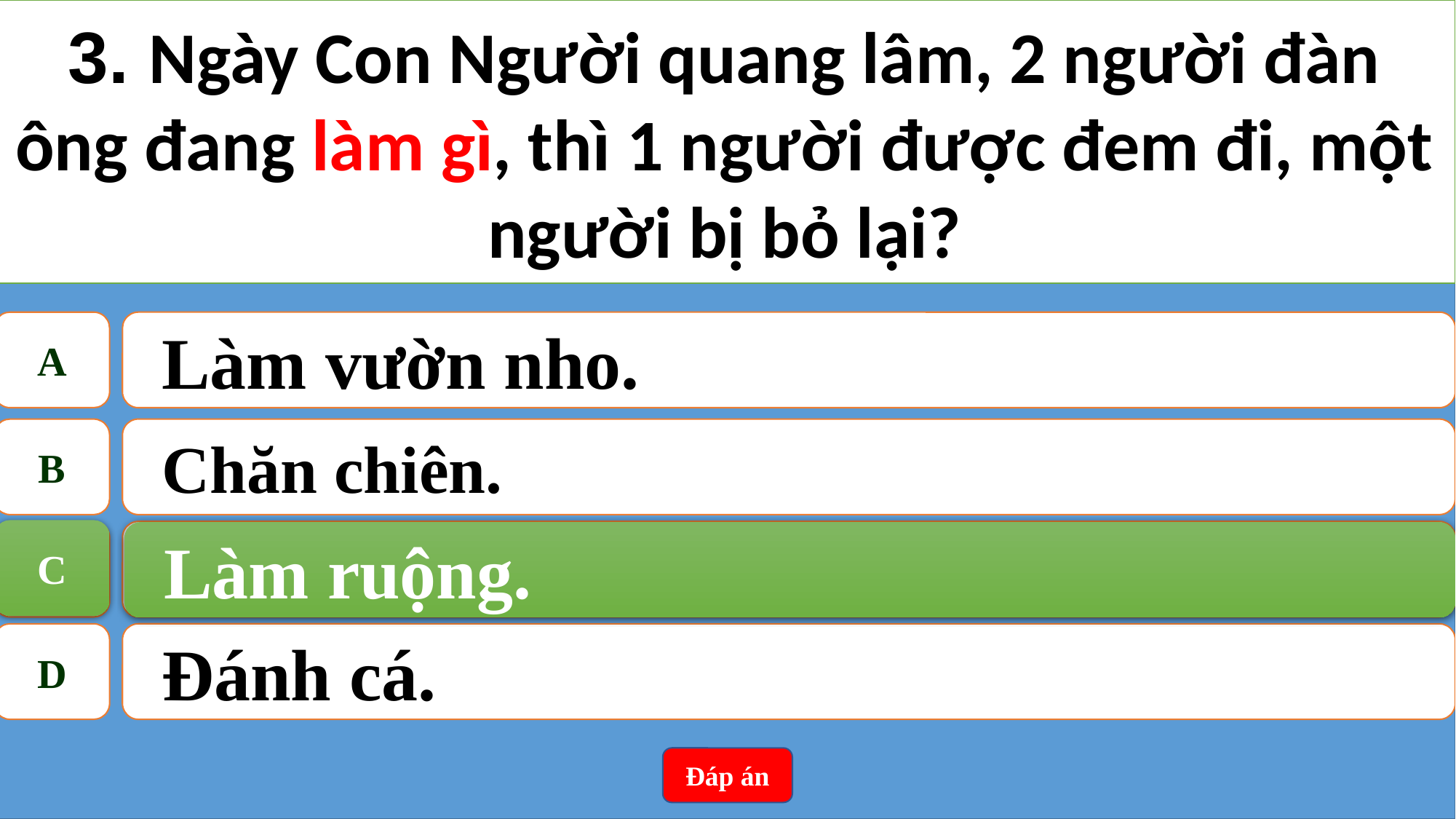

3. Ngày Con Người quang lâm, 2 người đàn ông đang làm gì, thì 1 người được đem đi, một người bị bỏ lại?
A
Làm vườn nho.
B
Chăn chiên.
C
Làm ruộng.
C
Làm ruộng.
D
Đánh cá.
Đáp án